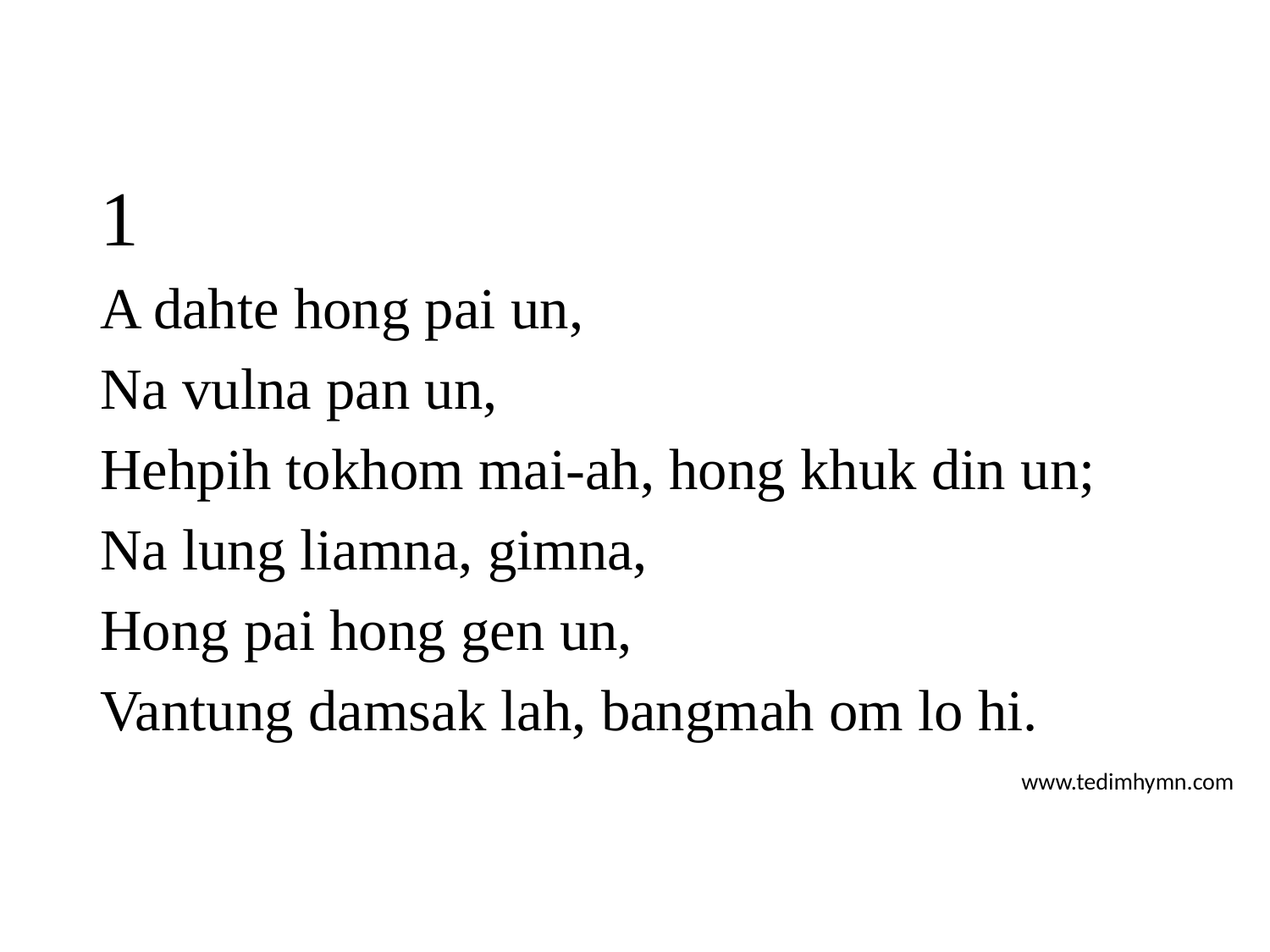

# 1
A dahte hong pai un,
Na vulna pan un,
Hehpih tokhom mai-ah, hong khuk din un;
Na lung liamna, gimna,
Hong pai hong gen un,
Vantung damsak lah, bangmah om lo hi.

www.tedimhymn.com